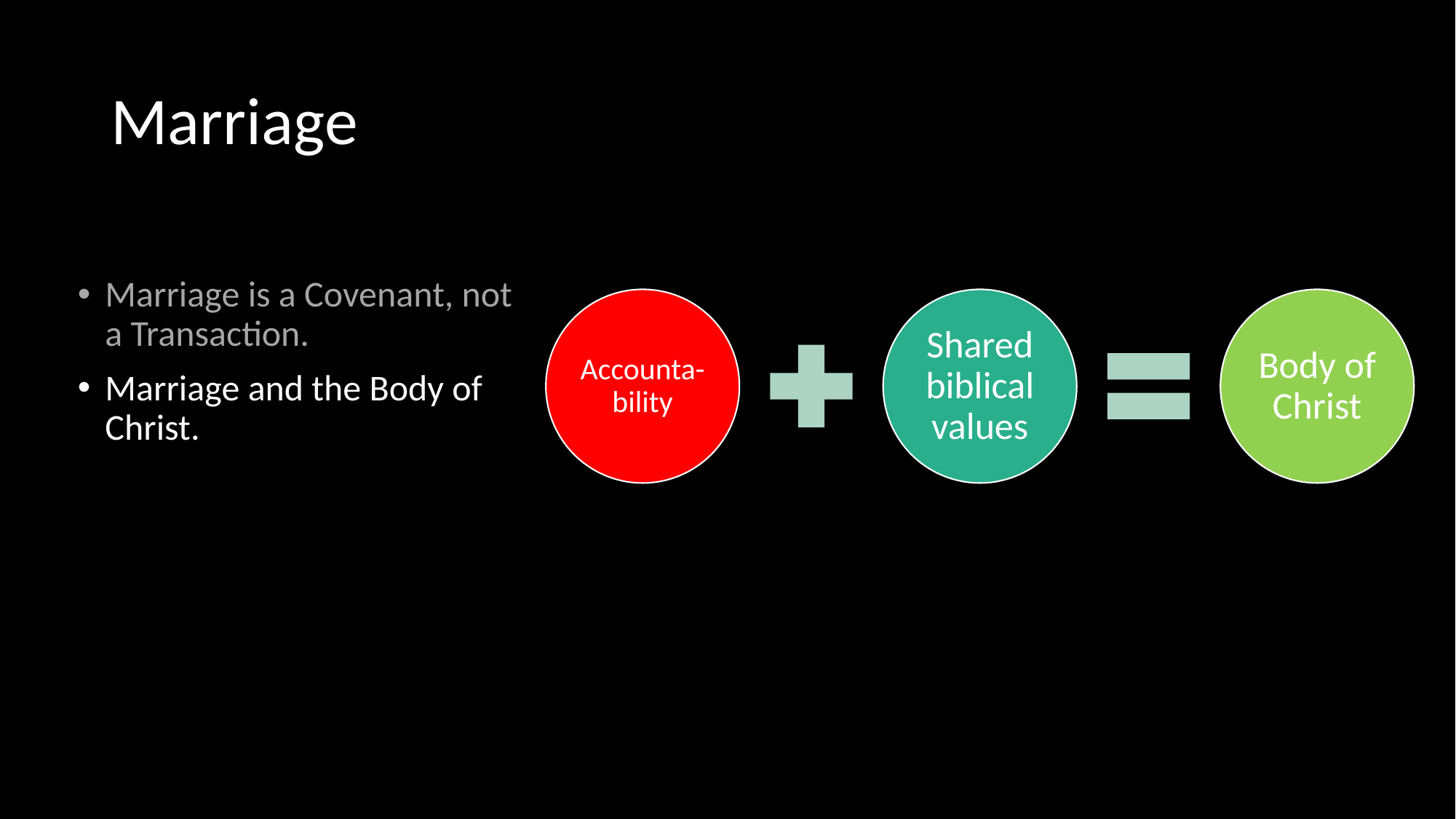

# Marriage
Accounta-bility

Shared biblical values

Body of Christ
Marriage is a Covenant, not a Transaction.
Marriage and the Body of Christ.